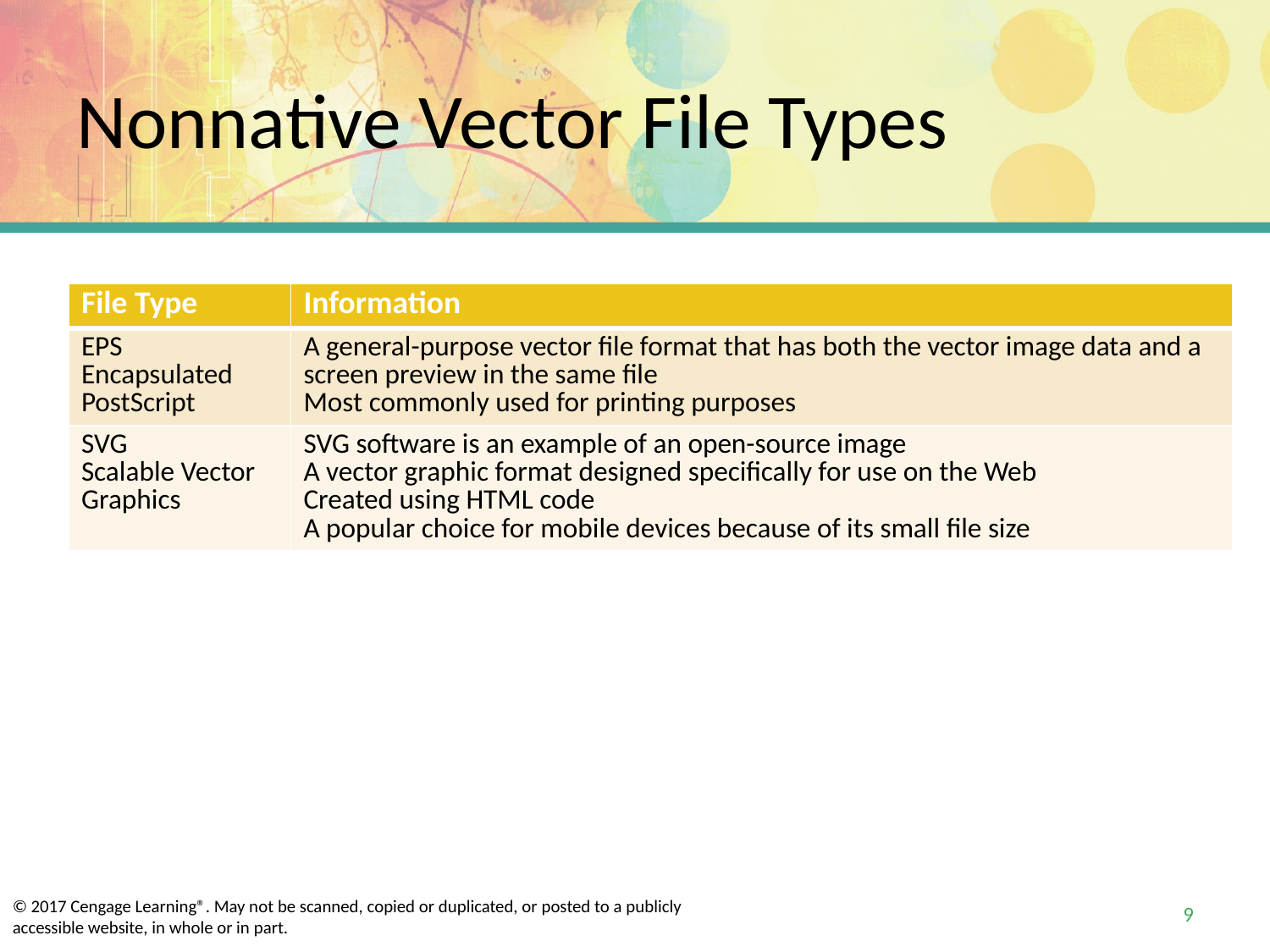

# Nonnative Vector File Types
| File Type | Information |
| --- | --- |
| EPS Encapsulated PostScript | A general-purpose vector file format that has both the vector image data and a screen preview in the same file Most commonly used for printing purposes |
| SVG Scalable Vector Graphics | SVG software is an example of an open-source image A vector graphic format designed specifically for use on the Web Created using HTML code A popular choice for mobile devices because of its small file size |
9